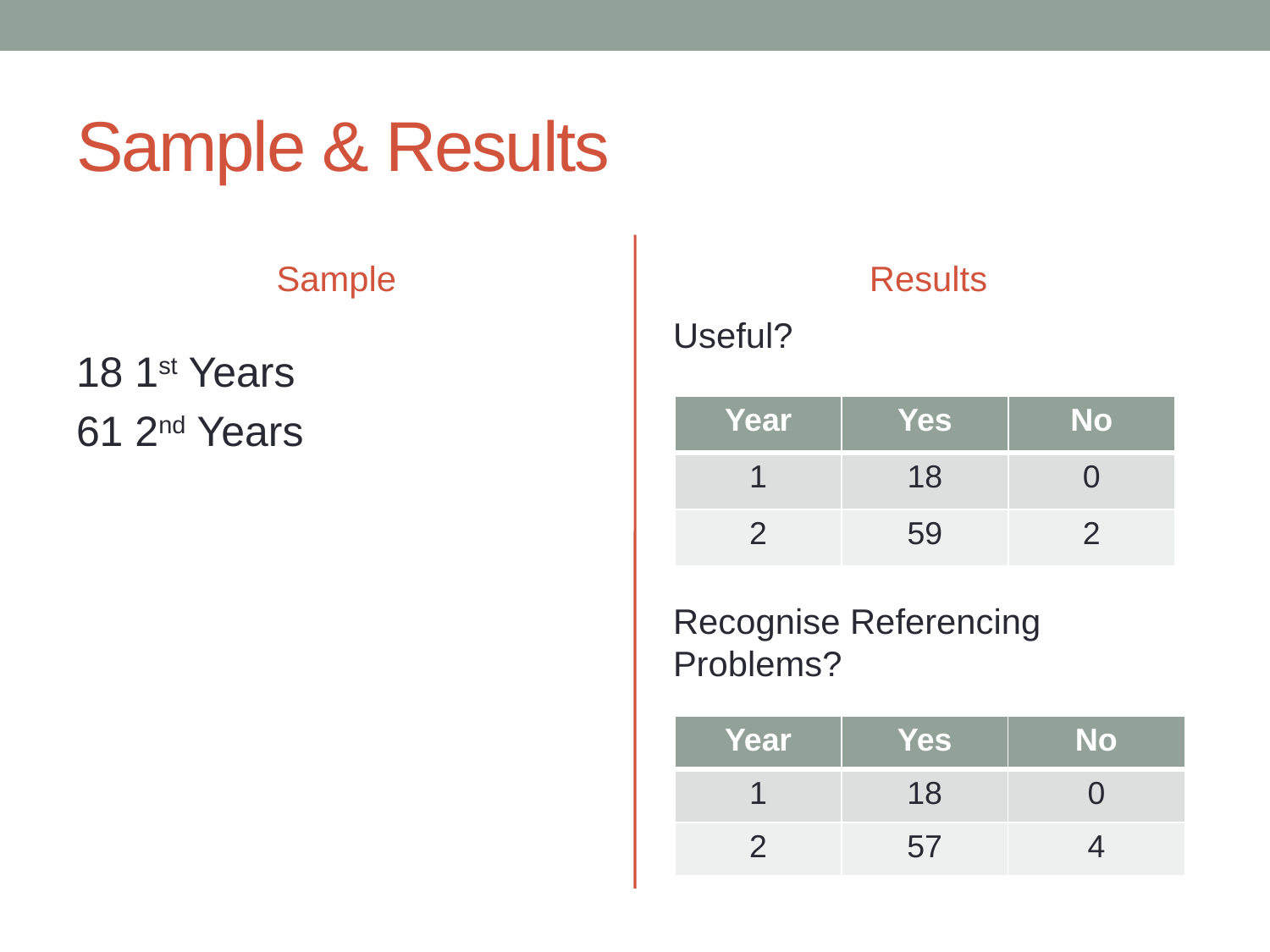

# Sample & Results
Sample
Results
Useful?

Recognise Referencing Problems?

18 1st Years
61 2nd Years
| Year | Yes | No |
| --- | --- | --- |
| 1 | 18 | 0 |
| 2 | 59 | 2 |
| Year | Yes | No |
| --- | --- | --- |
| 1 | 18 | 0 |
| 2 | 57 | 4 |